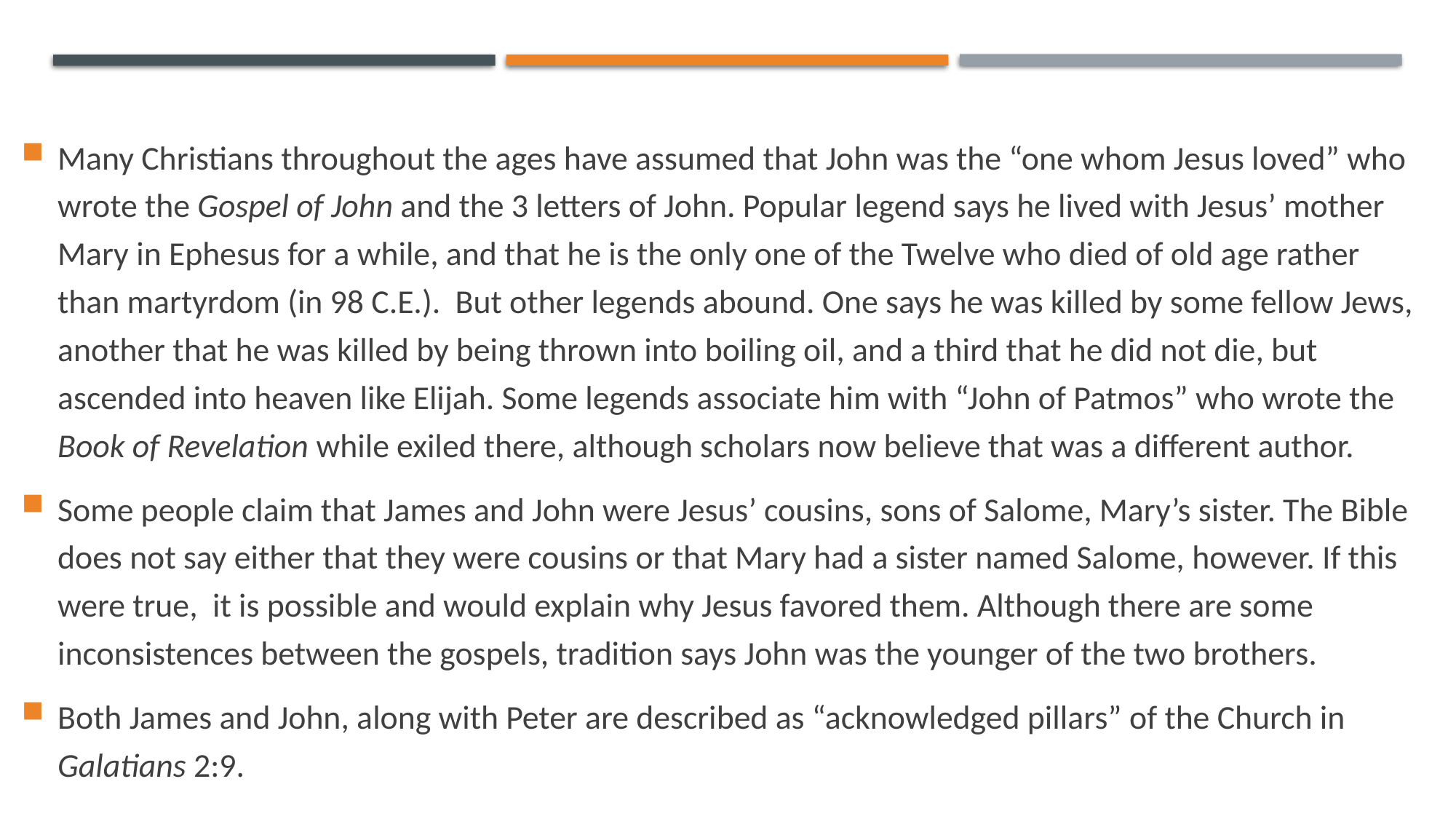

#
Many Christians throughout the ages have assumed that John was the “one whom Jesus loved” who wrote the Gospel of John and the 3 letters of John. Popular legend says he lived with Jesus’ mother Mary in Ephesus for a while, and that he is the only one of the Twelve who died of old age rather than martyrdom (in 98 C.E.).  But other legends abound. One says he was killed by some fellow Jews, another that he was killed by being thrown into boiling oil, and a third that he did not die, but ascended into heaven like Elijah. Some legends associate him with “John of Patmos” who wrote the Book of Revelation while exiled there, although scholars now believe that was a different author.
Some people claim that James and John were Jesus’ cousins, sons of Salome, Mary’s sister. The Bible does not say either that they were cousins or that Mary had a sister named Salome, however. If this were true,  it is possible and would explain why Jesus favored them. Although there are some inconsistences between the gospels, tradition says John was the younger of the two brothers.
Both James and John, along with Peter are described as “acknowledged pillars” of the Church in Galatians 2:9.